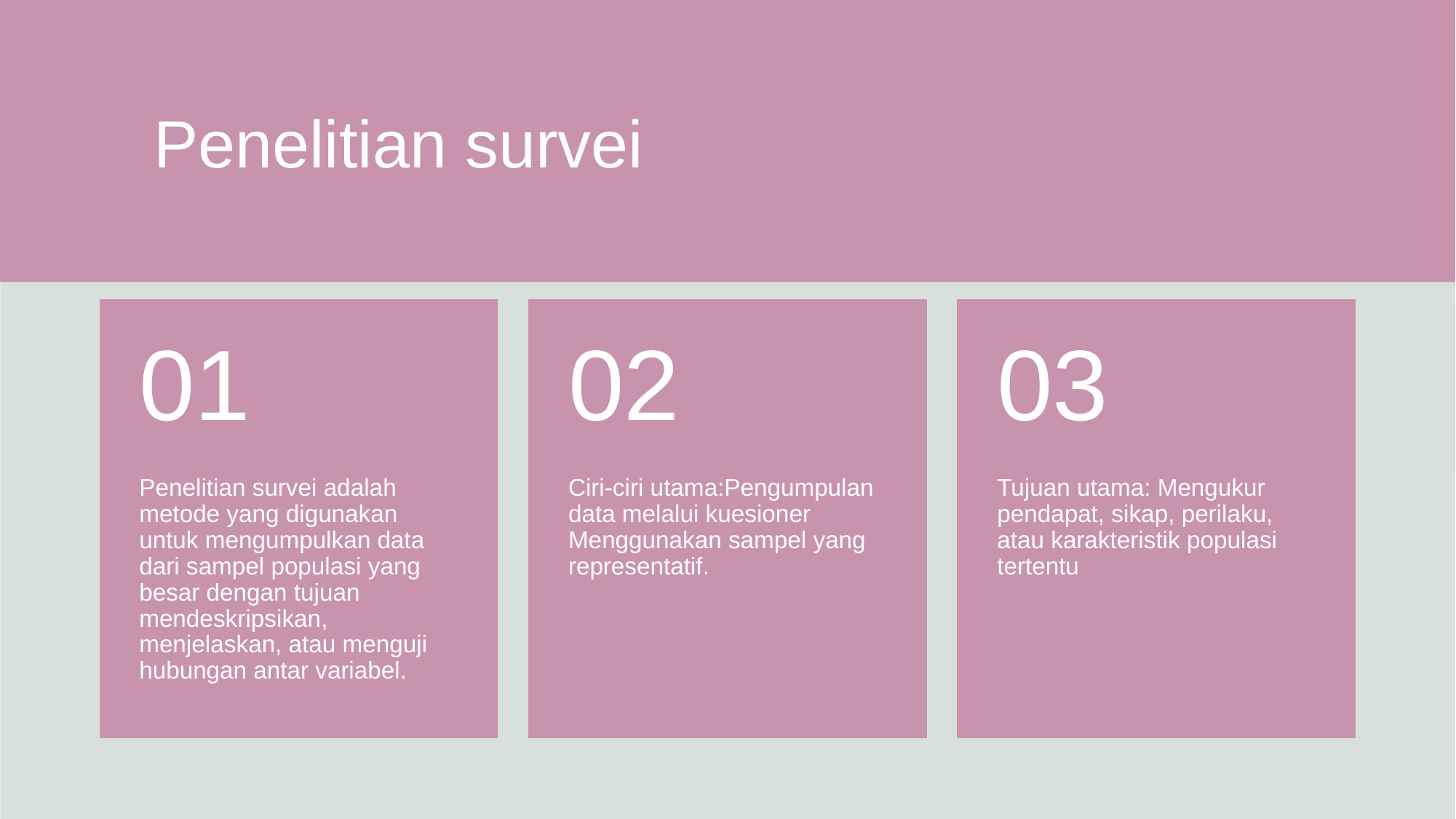

# Penelitian survei
Penelitian survei adalah metode yang digunakan untuk mengumpulkan data dari sampel populasi yang besar dengan tujuan mendeskripsikan, menjelaskan, atau menguji hubungan antar variabel.
01
Ciri-ciri utama:Pengumpulan data melalui kuesioner Menggunakan sampel yang representatif.
02
Tujuan utama: Mengukur pendapat, sikap, perilaku, atau karakteristik populasi tertentu
03